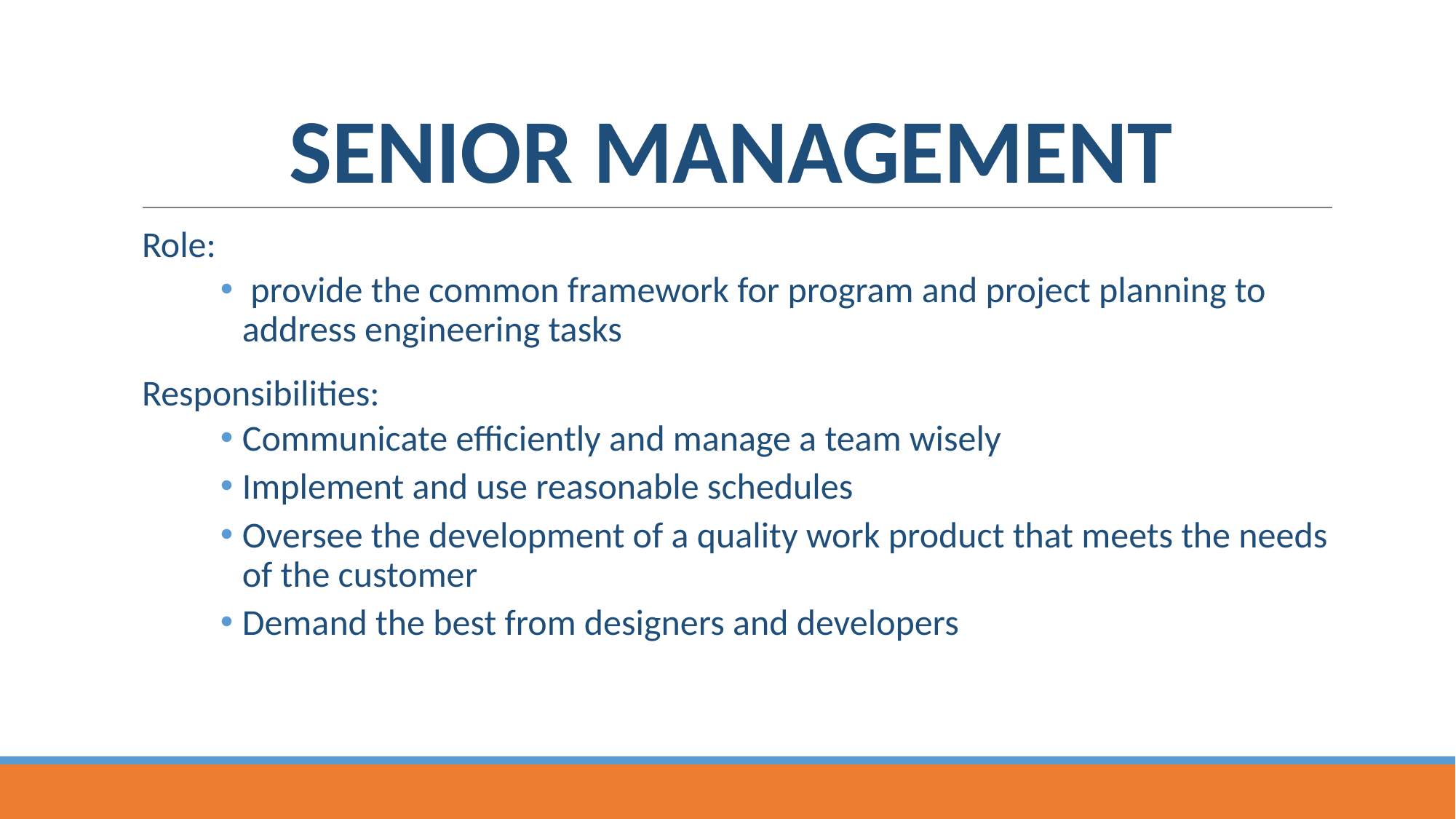

# SENIOR MANAGEMENT
Role:
 provide the common framework for program and project planning to address engineering tasks
Responsibilities:
Communicate efficiently and manage a team wisely
Implement and use reasonable schedules
Oversee the development of a quality work product that meets the needs of the customer
Demand the best from designers and developers